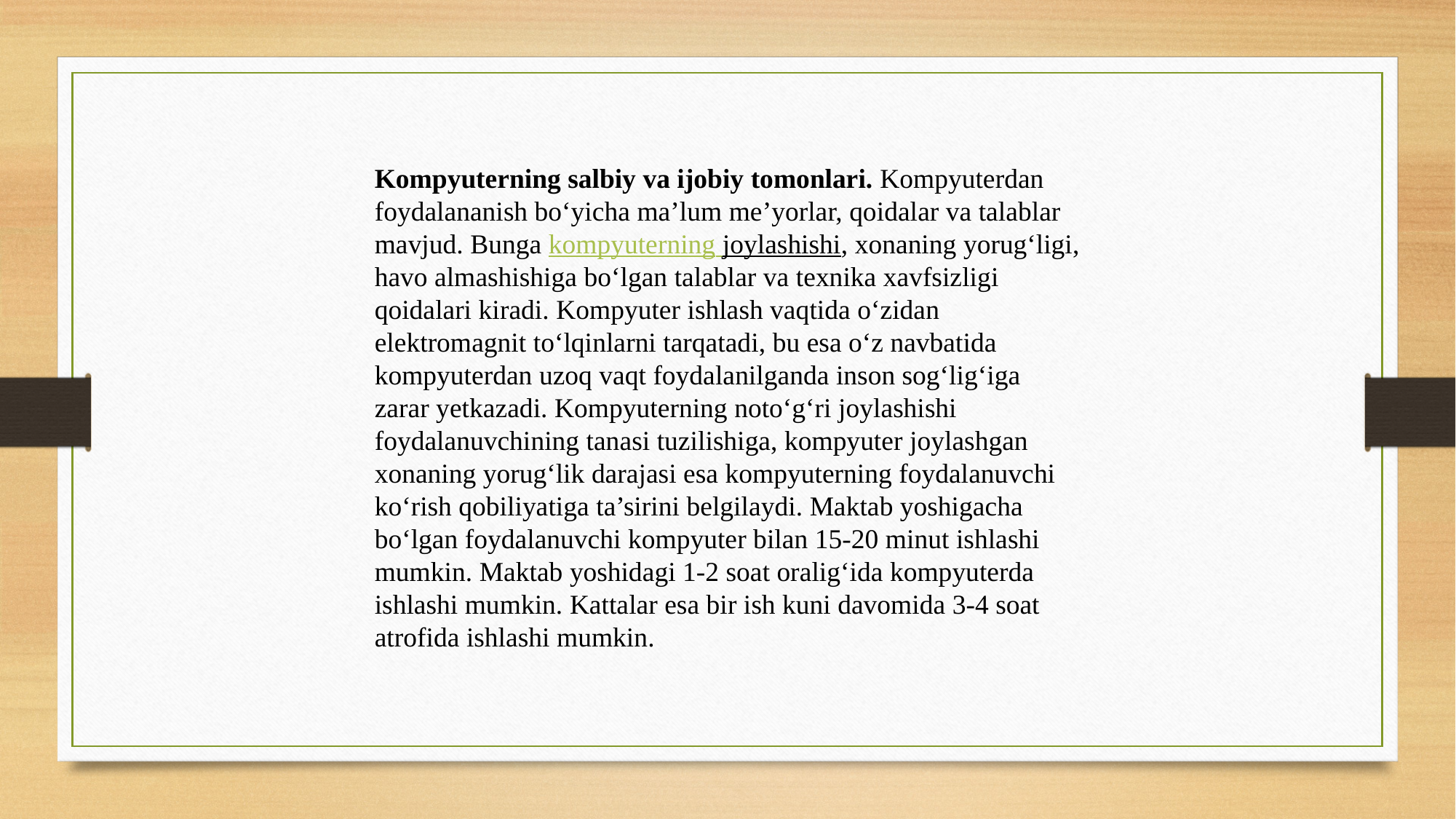

Kompyuterning salbiy va ijobiy tomonlari. Kompyuterdan foydalananish bo‘yicha ma’lum me’yorlar, qoidalar va talablar mavjud. Bunga kompyuterning joylashishi, xonaning yorug‘ligi, havo almashishiga bo‘lgan talablar va texnika xavfsizligi qoidalari kiradi. Kompyuter ishlash vaqtida o‘zidan elektromagnit to‘lqinlarni tarqatadi, bu esa o‘z navbatida kompyuterdan uzoq vaqt foydalanilganda inson sog‘lig‘iga zarar yetkazadi. Kompyuterning noto‘g‘ri joylashishi foydalanuvchining tanasi tuzilishiga, kompyuter joylashgan xonaning yorug‘lik darajasi esa kompyuterning foydalanuvchi ko‘rish qobiliyatiga ta’sirini belgilaydi. Maktab yoshigacha bo‘lgan foydalanuvchi kompyuter bilan 15-20 minut ishlashi mumkin. Maktab yoshidagi 1-2 soat oralig‘ida kompyuterda ishlashi mumkin. Kattalar esa bir ish kuni davomida 3-4 soat atrofida ishlashi mumkin.